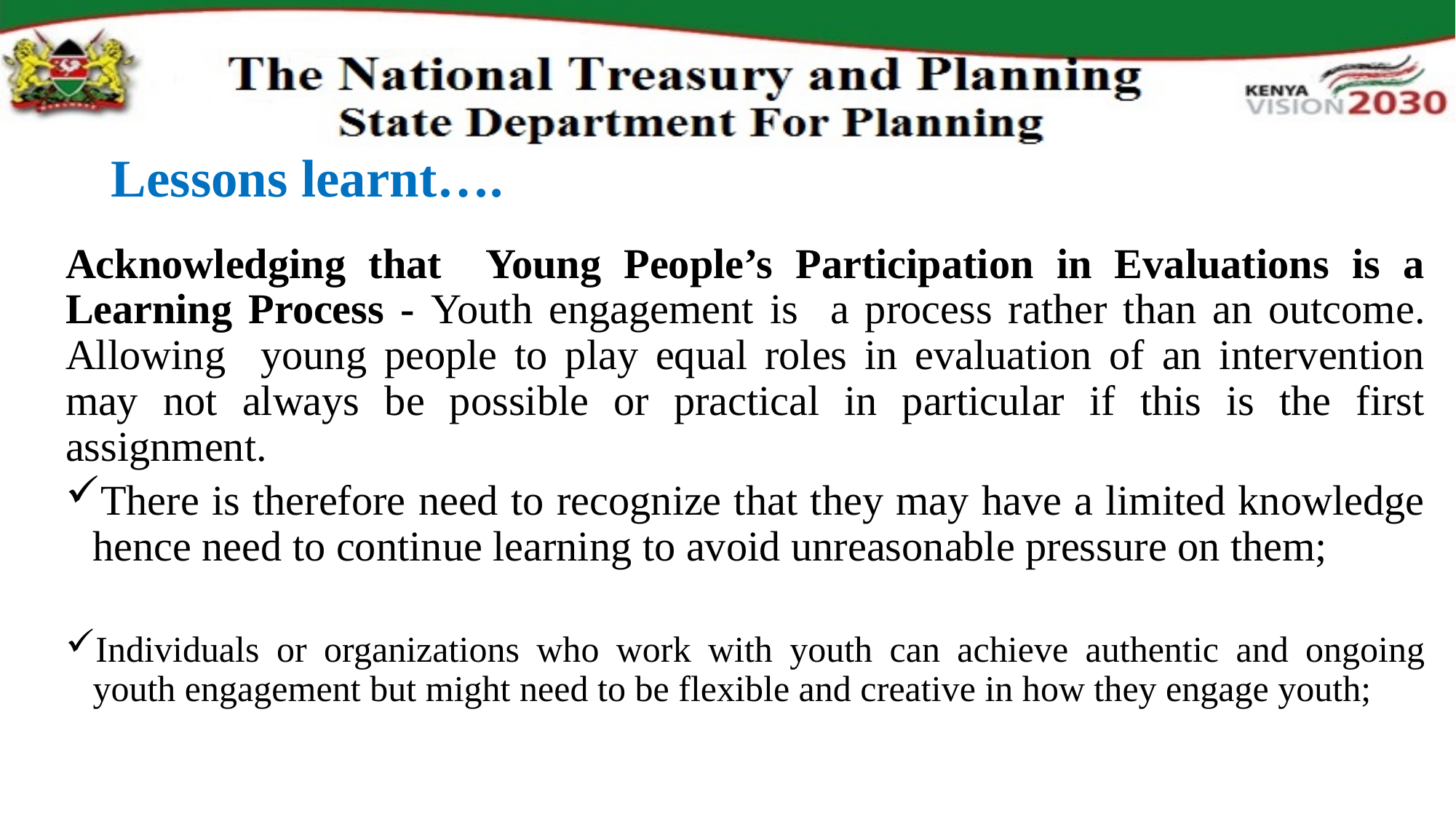

# Lessons learnt….
Acknowledging that  Young People’s Participation in Evaluations is a Learning Process - Youth engagement is  a process rather than an outcome. Allowing  young people to play equal roles in evaluation of an intervention may not always be possible or practical in particular if this is the first assignment.
There is therefore need to recognize that they may have a limited knowledge hence need to continue learning to avoid unreasonable pressure on them;

Individuals or organizations who work with youth can achieve authentic and ongoing youth engagement but might need to be flexible and creative in how they engage youth;